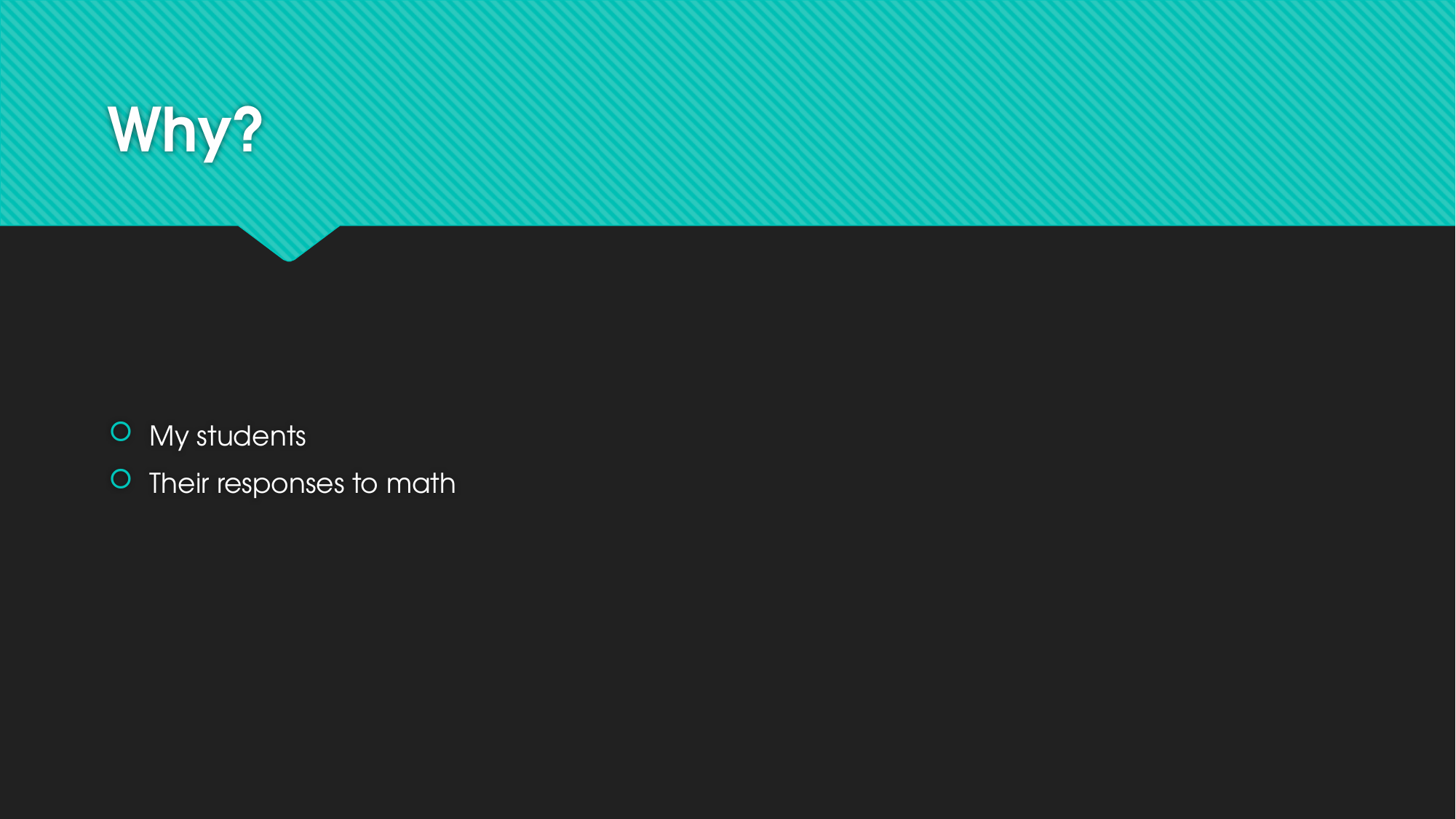

# Why?
My students
Their responses to math